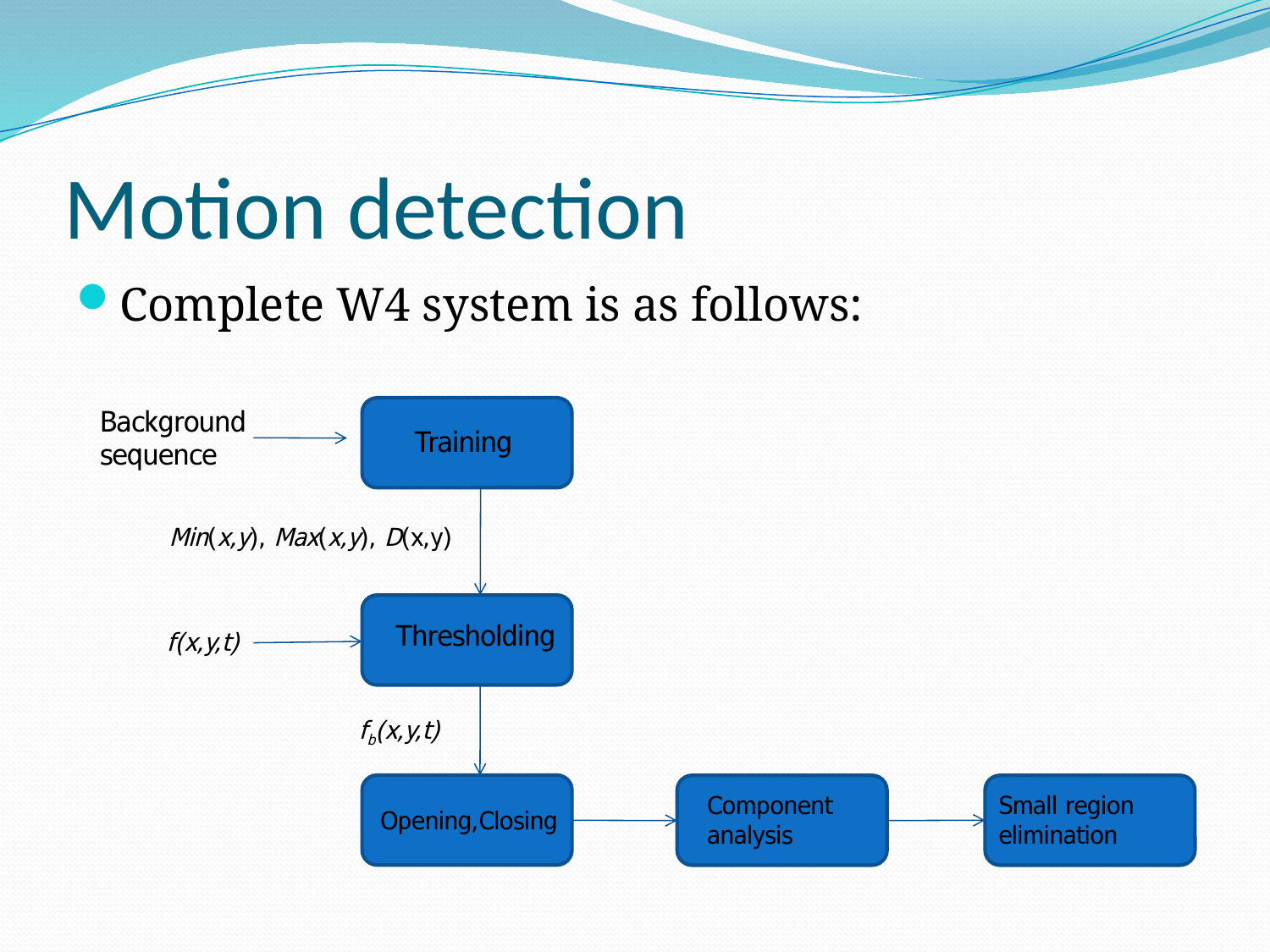

# Motion detection
Complete W4 system is as follows:
Background sequence

Training
Min(x,y), Max(x,y), D(x,y)

Thresholding
f(x,y,t)
fb(x,y,t)

Small region elimination
Component analysis
Opening,Closing